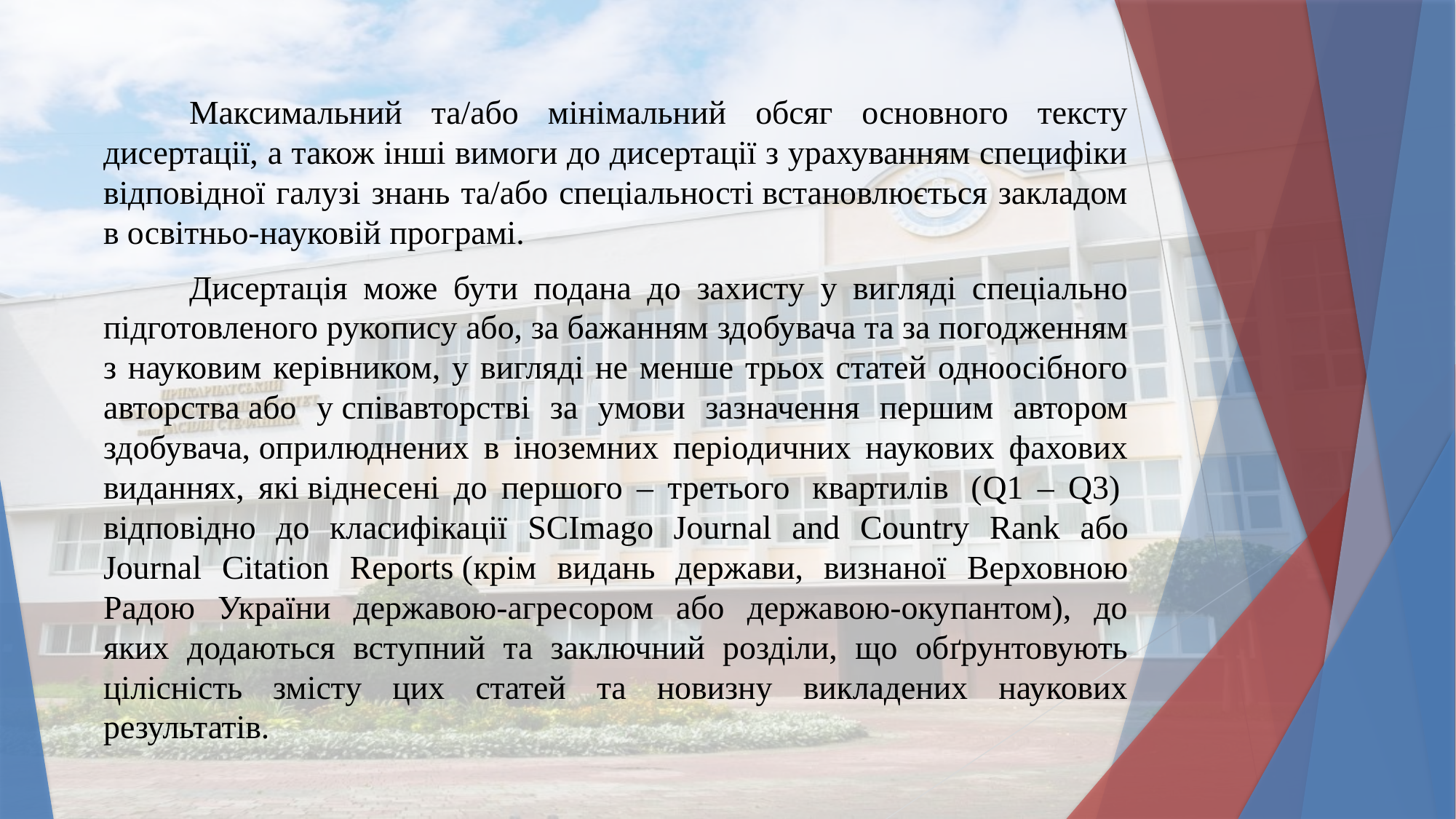

Максимальний та/або мінімальний обсяг основного тексту дисертації, а також інші вимоги до дисертації з урахуванням специфіки відповідної галузі знань та/або спеціальності встановлюється закладом в освітньо-науковій програмі.
Дисертація може бути подана до захисту у вигляді спеціально підготовленого рукопису або, за бажанням здобувача та за погодженням з науковим керівником, у вигляді не менше трьох статей одноосібного авторства або у співавторстві за умови зазначення першим автором здобувача, оприлюднених в іноземних періодичних наукових фахових виданнях, які віднесені до першого – третього  квартилів  (Q1 – Q3)  відповідно до класифікації SCImago Journal and Country Rank або Journal Citation Reports (крім видань держави, визнаної Верховною Радою України державою-агресором або державою-окупантом), до яких додаються вступний та заключний розділи, що обґрунтовують цілісність змісту цих статей та новизну викладених наукових результатів.